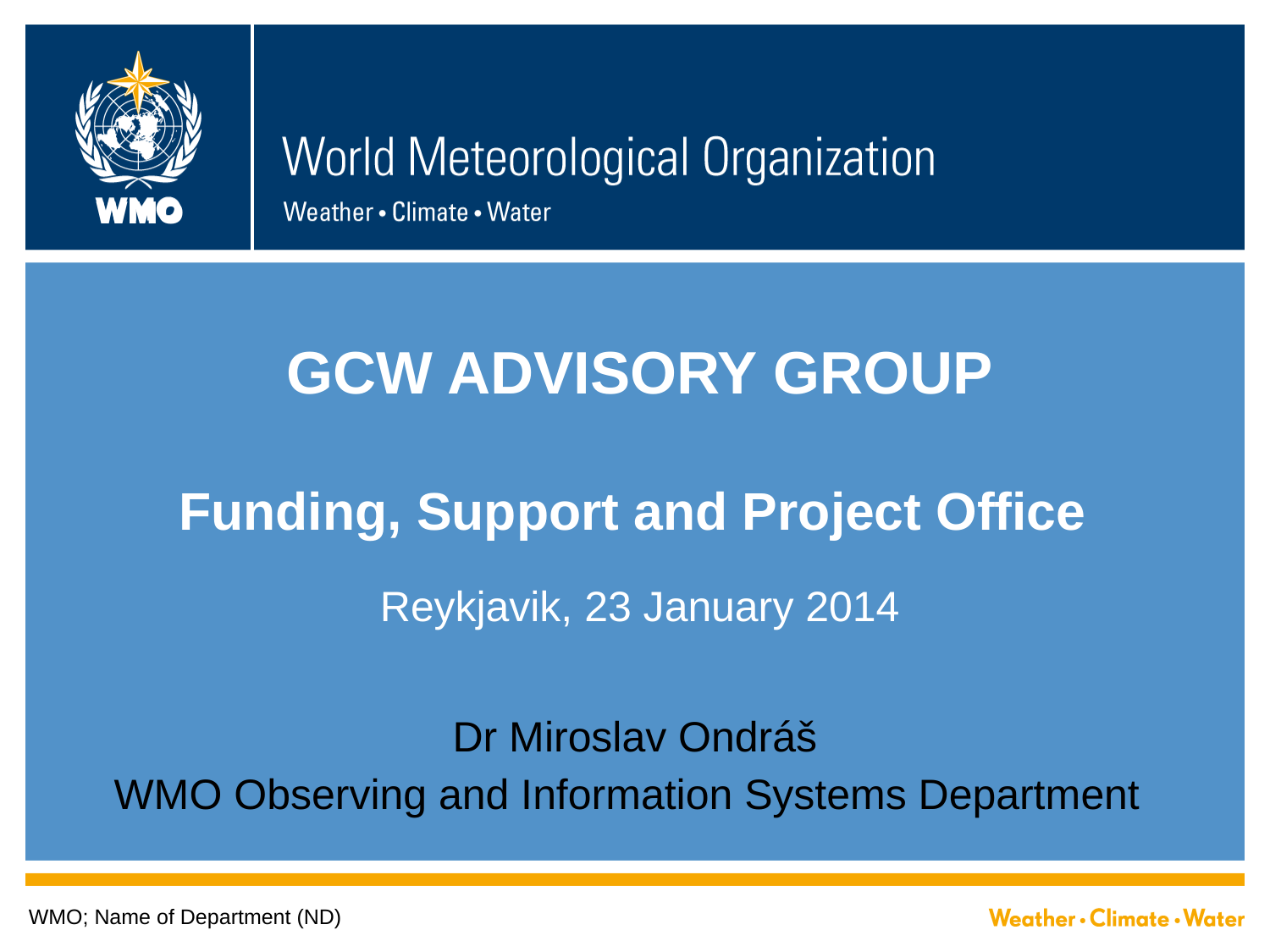

# GCW ADVISORY GROUP Funding, Support and Project Office Reykjavik, 23 January 2014
Dr Miroslav Ondráš
WMO Observing and Information Systems Department
WMO; Name of Department (ND)